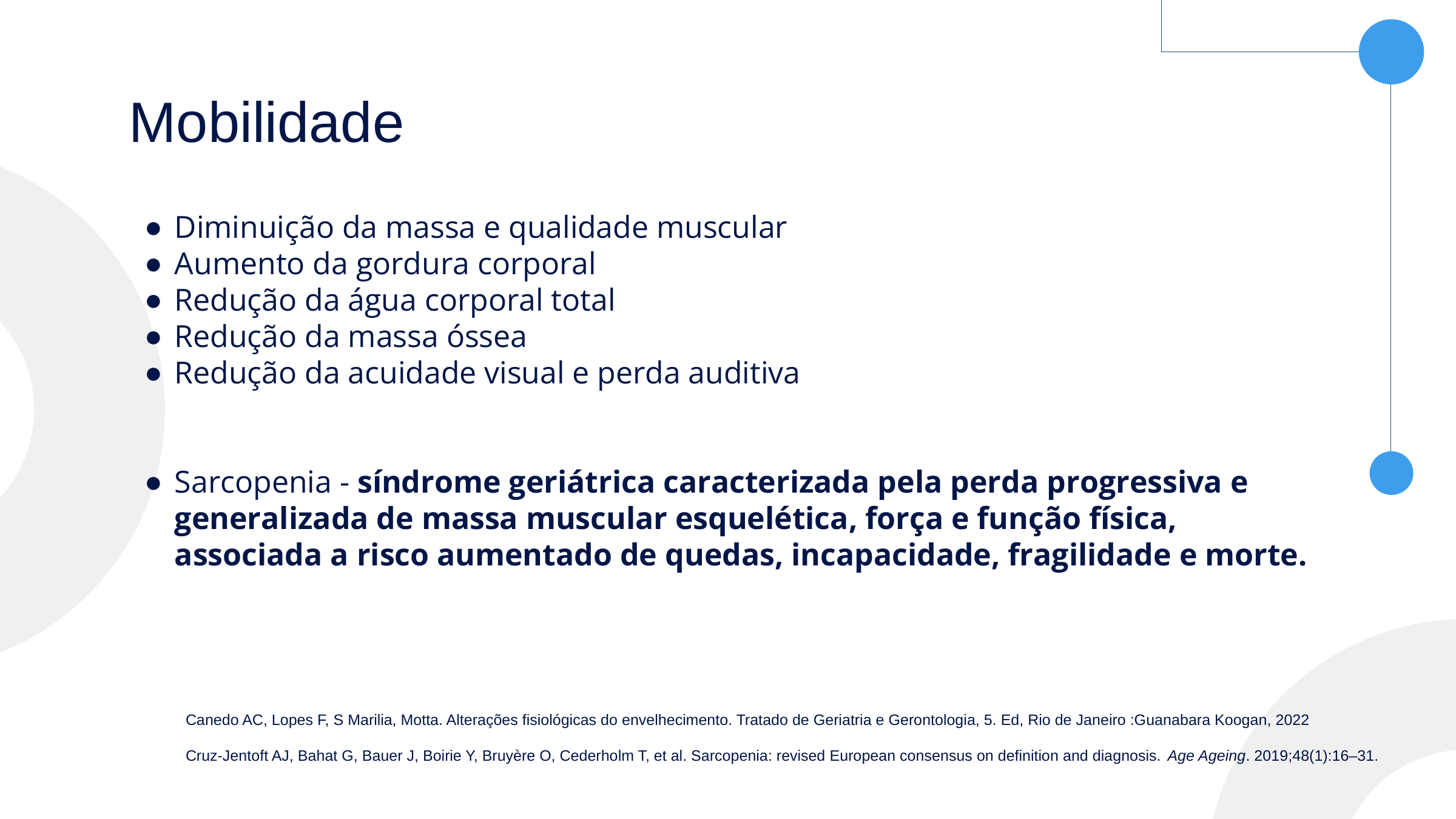

# Mobilidade
Diminuição da massa e qualidade muscular
Aumento da gordura corporal
Redução da água corporal total
Redução da massa óssea
Redução da acuidade visual e perda auditiva

Sarcopenia - síndrome geriátrica caracterizada pela perda progressiva e generalizada de massa muscular esquelética, força e função física, associada a risco aumentado de quedas, incapacidade, fragilidade e morte.

Canedo AC, Lopes F, S Marilia, Motta. Alterações fisiológicas do envelhecimento. Tratado de Geriatria e Gerontologia, 5. Ed, Rio de Janeiro :Guanabara Koogan, 2022

Cruz-Jentoft AJ, Bahat G, Bauer J, Boirie Y, Bruyère O, Cederholm T, et al. Sarcopenia: revised European consensus on definition and diagnosis. Age Ageing. 2019;48(1):16–31.